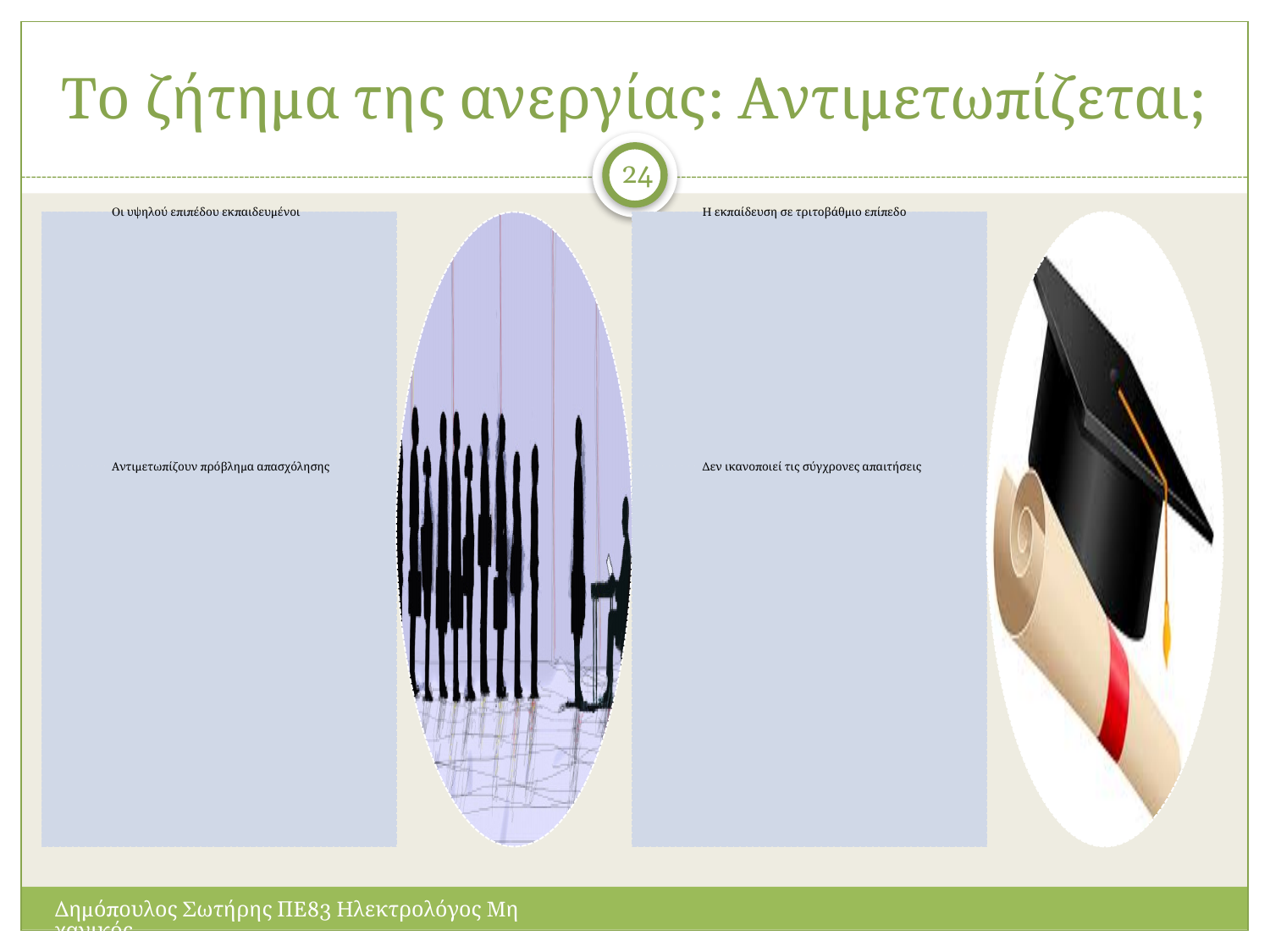

# Το ζήτημα της ανεργίας: Αντιμετωπίζεται;
24
Οι υψηλού επιπέδου εκπαιδευμένοι
Αντιμετωπίζουν πρόβλημα απασχόλησης
Η εκπαίδευση σε τριτοβάθμιο επίπεδο
Δεν ικανοποιεί τις σύγχρονες απαιτήσεις
Δημόπουλος Σωτήρης ΠΕ83 Ηλεκτρολόγος Μηχανικός